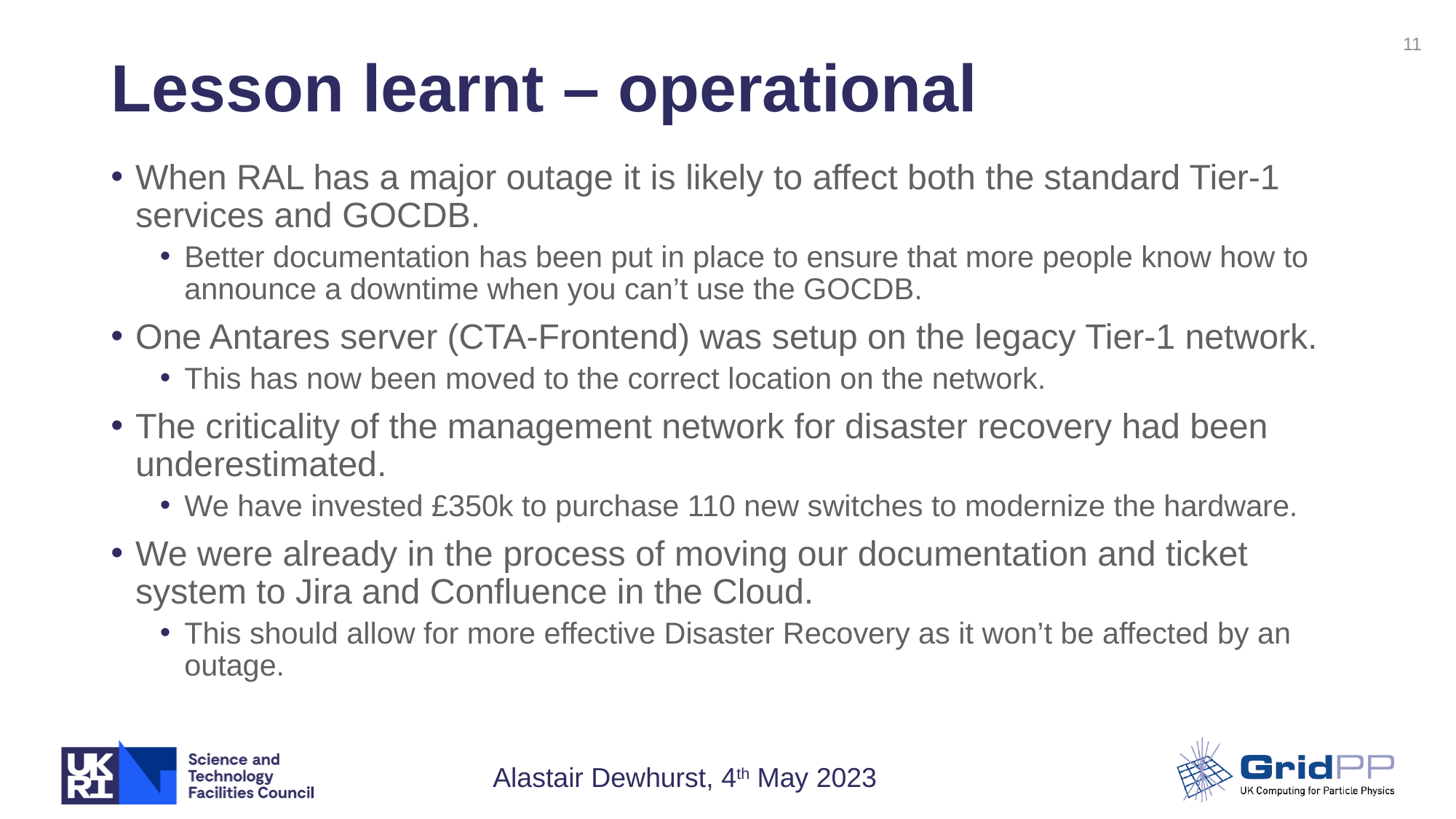

11
# Lesson learnt – operational
When RAL has a major outage it is likely to affect both the standard Tier-1 services and GOCDB.
Better documentation has been put in place to ensure that more people know how to announce a downtime when you can’t use the GOCDB.
One Antares server (CTA-Frontend) was setup on the legacy Tier-1 network.
This has now been moved to the correct location on the network.
The criticality of the management network for disaster recovery had been underestimated.
We have invested £350k to purchase 110 new switches to modernize the hardware.
We were already in the process of moving our documentation and ticket system to Jira and Confluence in the Cloud.
This should allow for more effective Disaster Recovery as it won’t be affected by an outage.
Alastair Dewhurst, 4th May 2023